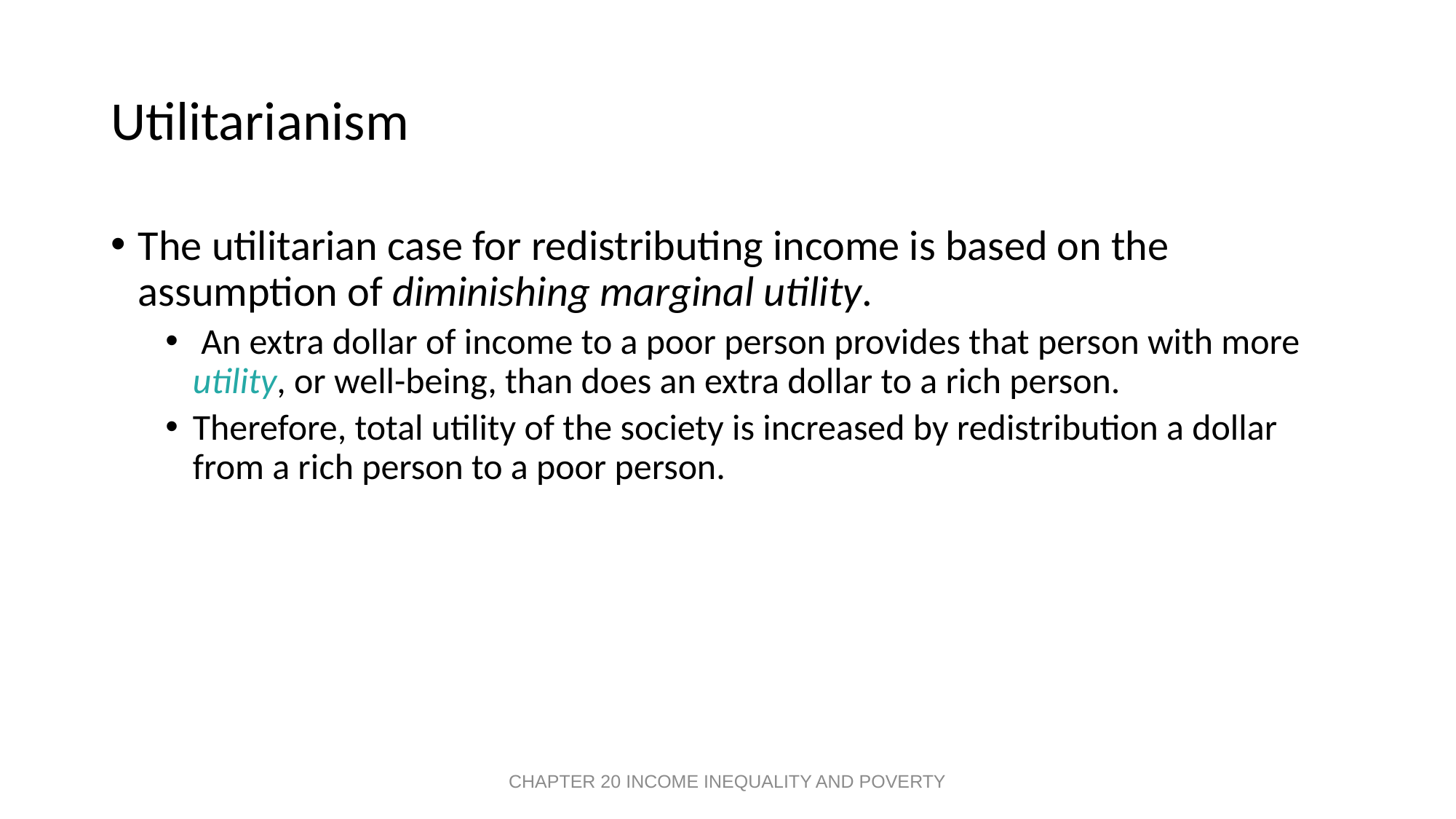

# Utilitarianism
The utilitarian case for redistributing income is based on the assumption of diminishing marginal utility.
 An extra dollar of income to a poor person provides that person with more utility, or well-being, than does an extra dollar to a rich person.
Therefore, total utility of the society is increased by redistribution a dollar from a rich person to a poor person.
CHAPTER 20 INCOME INEQUALITY AND POVERTY